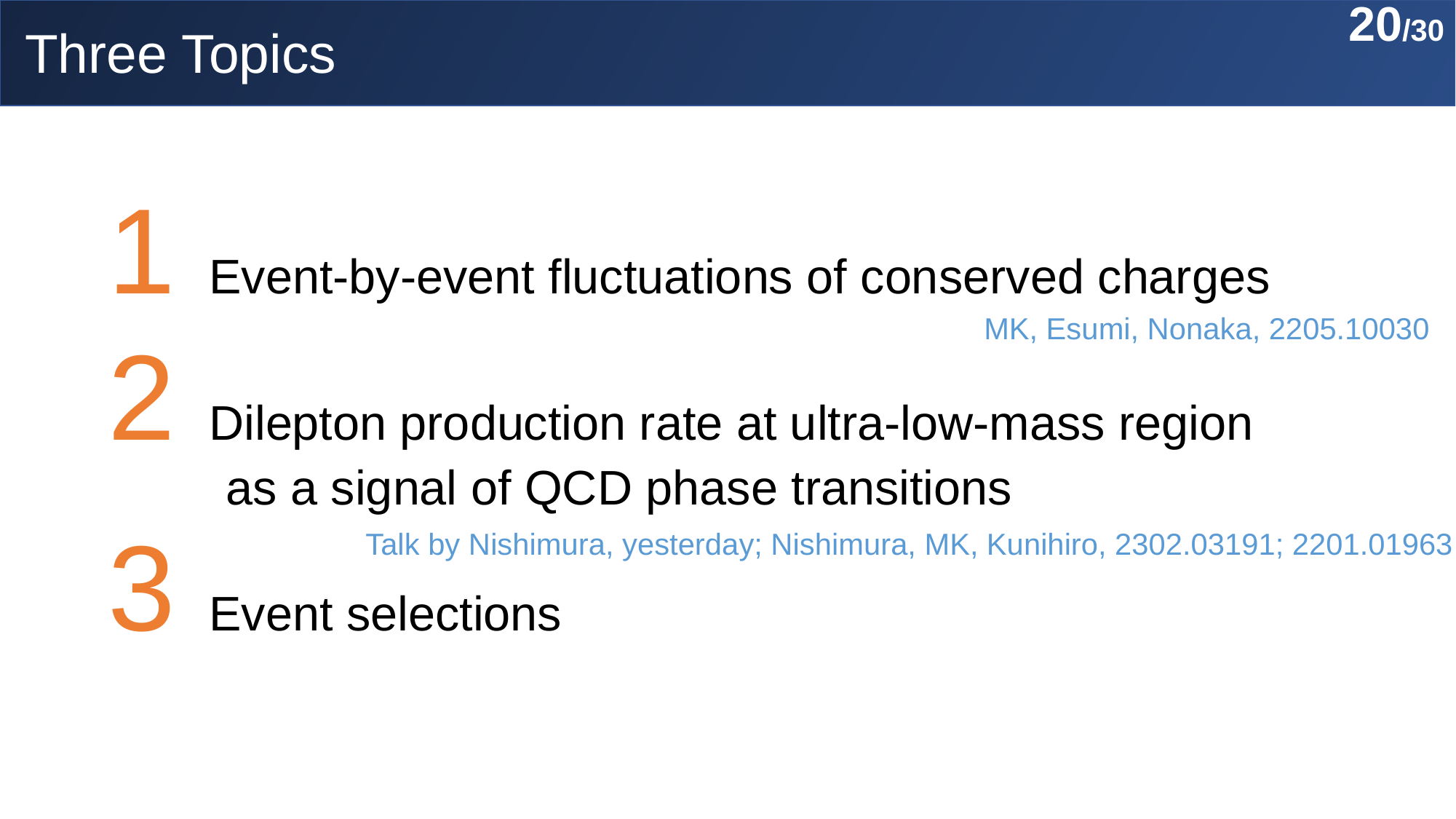

20
# Three Topics
1 Event-by-event fluctuations of conserved charges
2 Dilepton production rate at ultra-low-mass region
         as a signal of QCD phase transitions
3 Event selections
MK, Esumi, Nonaka, 2205.10030
Talk by Nishimura, yesterday; Nishimura, MK, Kunihiro, 2302.03191; 2201.01963